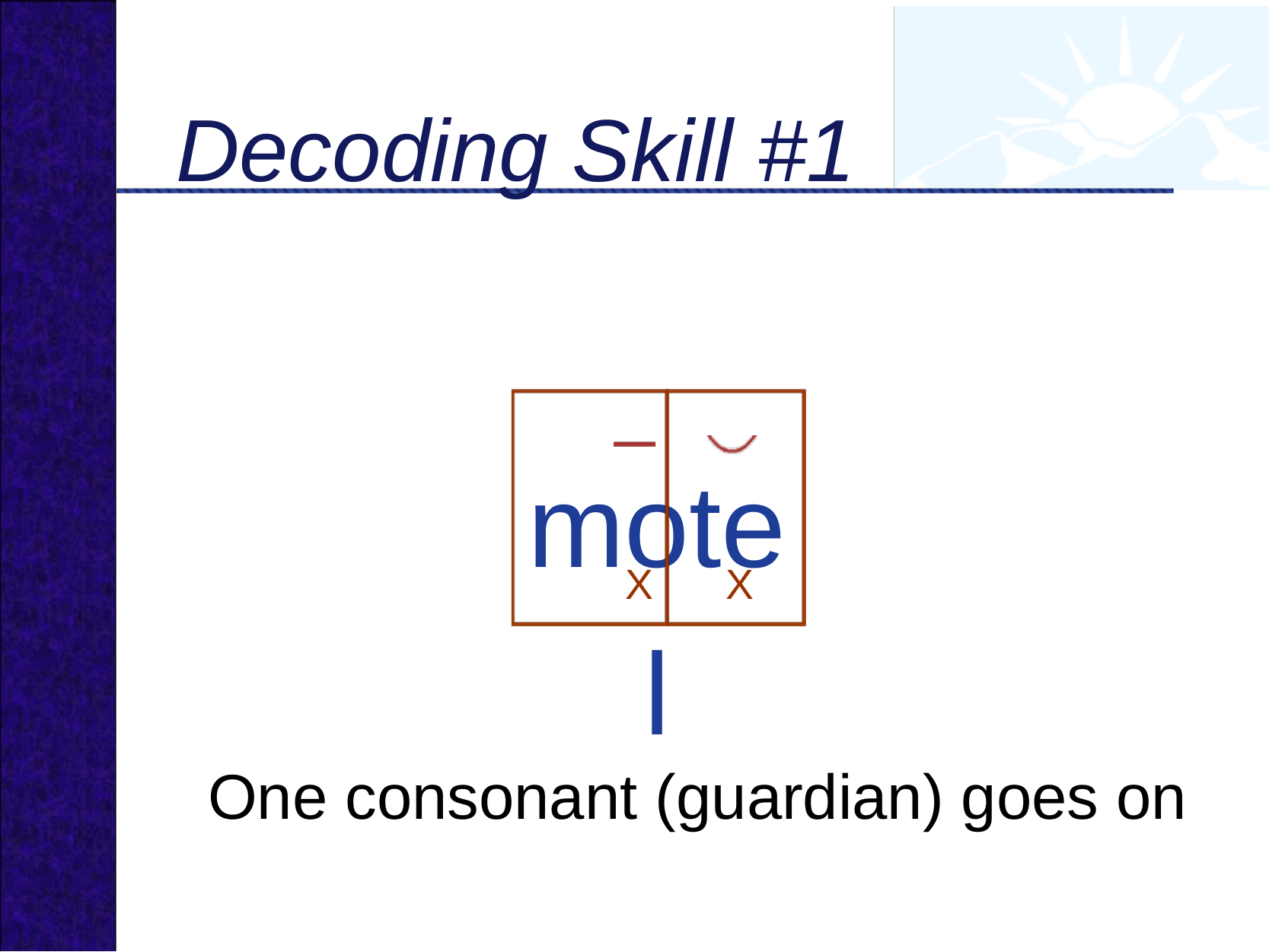

Decoding Skill #1

motel

X
X
One consonant (guardian) goes on